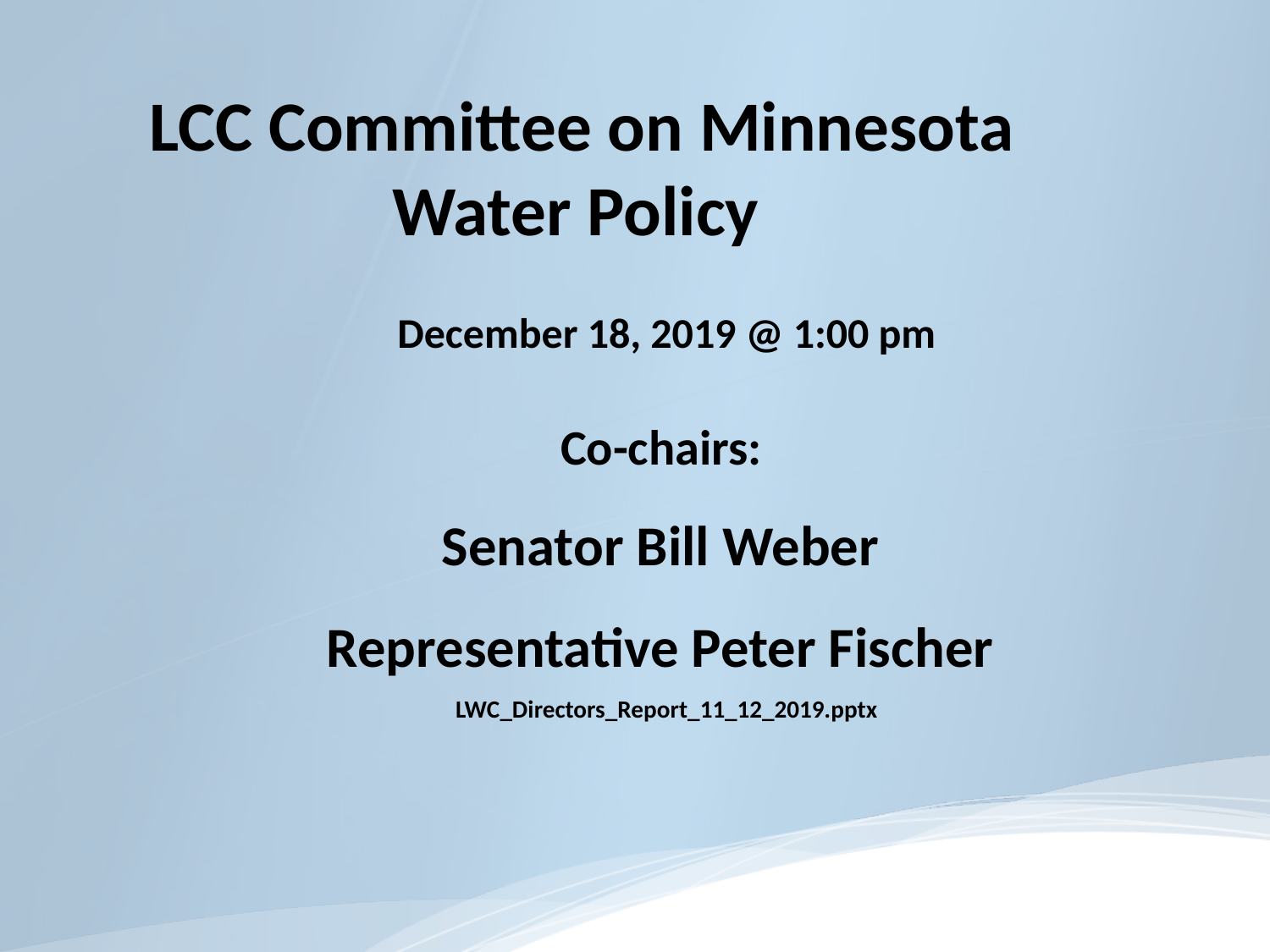

#
LCC Committee on Minnesota Water Policy

December 18, 2019 @ 1:00 pm

Co-chairs:
Senator Bill Weber
Representative Peter Fischer
LWC_Directors_Report_11_12_2019.pptx